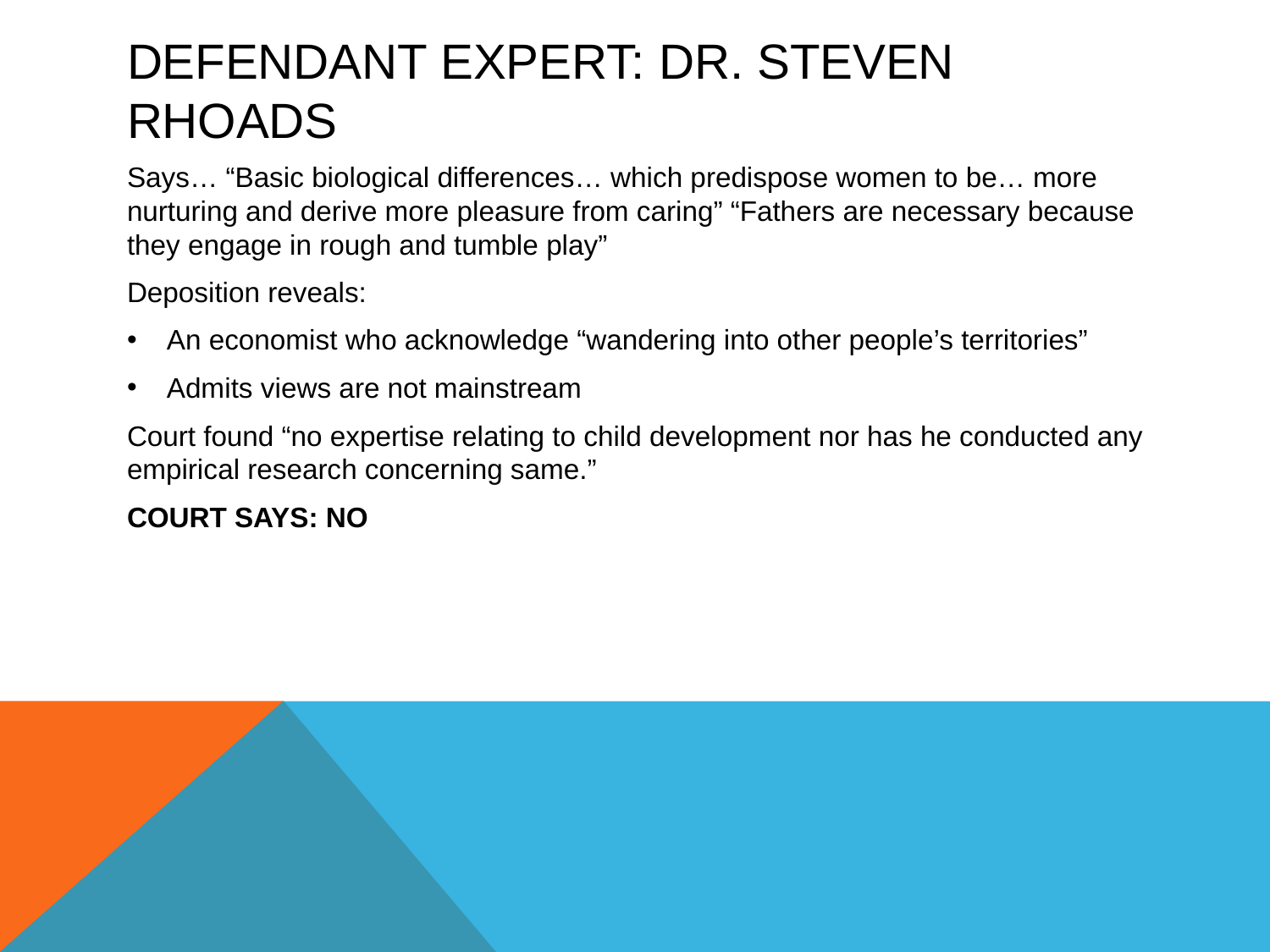

# Defendant expert: Dr. steven rhoads
Says… “Basic biological differences… which predispose women to be… more nurturing and derive more pleasure from caring” “Fathers are necessary because they engage in rough and tumble play”
Deposition reveals:
An economist who acknowledge “wandering into other people’s territories”
Admits views are not mainstream
Court found “no expertise relating to child development nor has he conducted any empirical research concerning same.”
COURT SAYS: NO